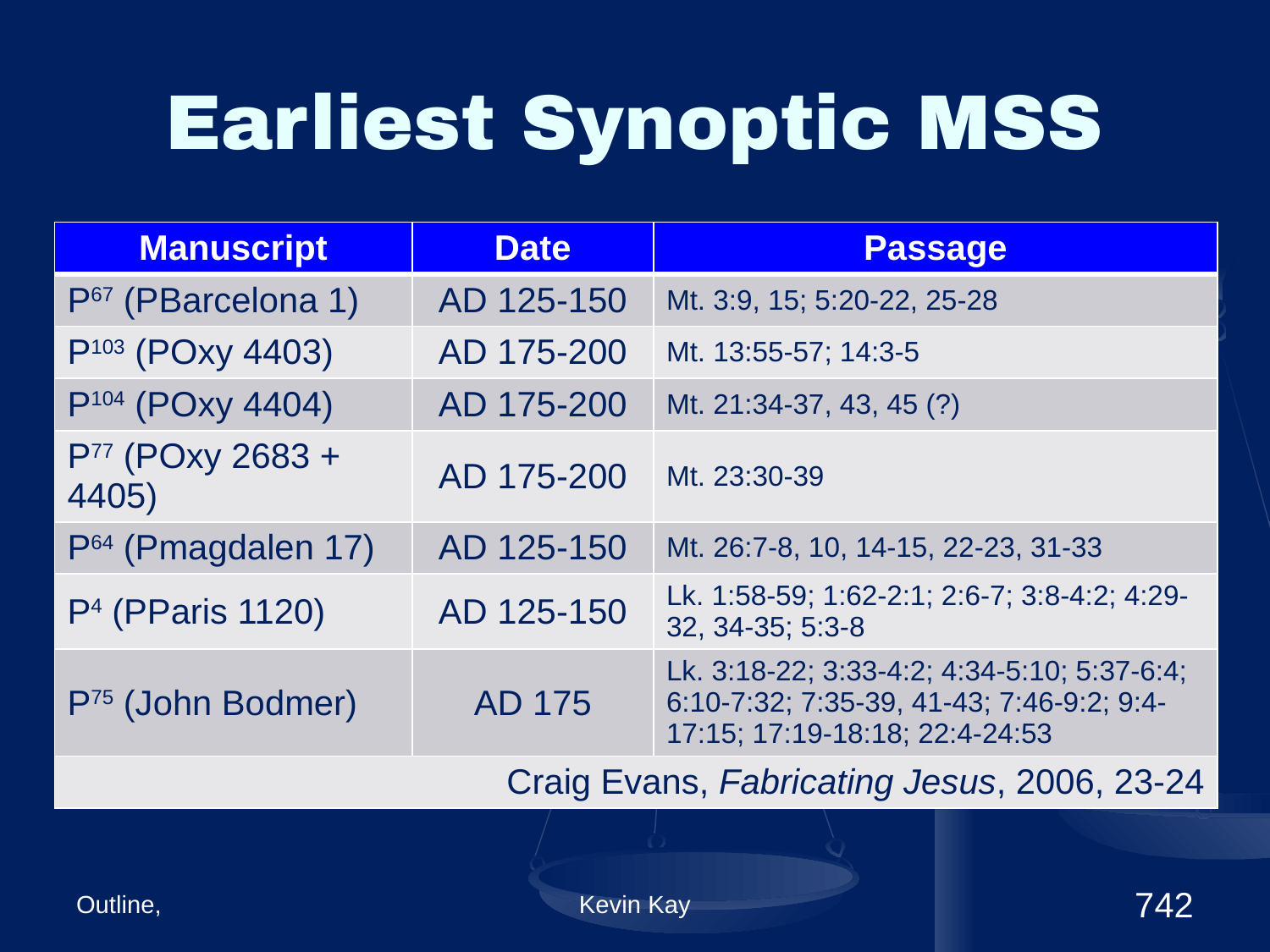

# Earliest Synoptic MSS
| Manuscript | Date | Passage |
| --- | --- | --- |
| P67 (PBarcelona 1) | AD 125-150 | Mt. 3:9, 15; 5:20-22, 25-28 |
| P103 (POxy 4403) | AD 175-200 | Mt. 13:55-57; 14:3-5 |
| P104 (POxy 4404) | AD 175-200 | Mt. 21:34-37, 43, 45 (?) |
| P77 (POxy 2683 + 4405) | AD 175-200 | Mt. 23:30-39 |
| P64 (Pmagdalen 17) | AD 125-150 | Mt. 26:7-8, 10, 14-15, 22-23, 31-33 |
| P4 (PParis 1120) | AD 125-150 | Lk. 1:58-59; 1:62-2:1; 2:6-7; 3:8-4:2; 4:29-32, 34-35; 5:3-8 |
| P75 (John Bodmer) | AD 175 | Lk. 3:18-22; 3:33-4:2; 4:34-5:10; 5:37-6:4; 6:10-7:32; 7:35-39, 41-43; 7:46-9:2; 9:4-17:15; 17:19-18:18; 22:4-24:53 |
| Craig Evans, Fabricating Jesus, 2006, 23-24 |  |  |
Outline,
Kevin Kay
742